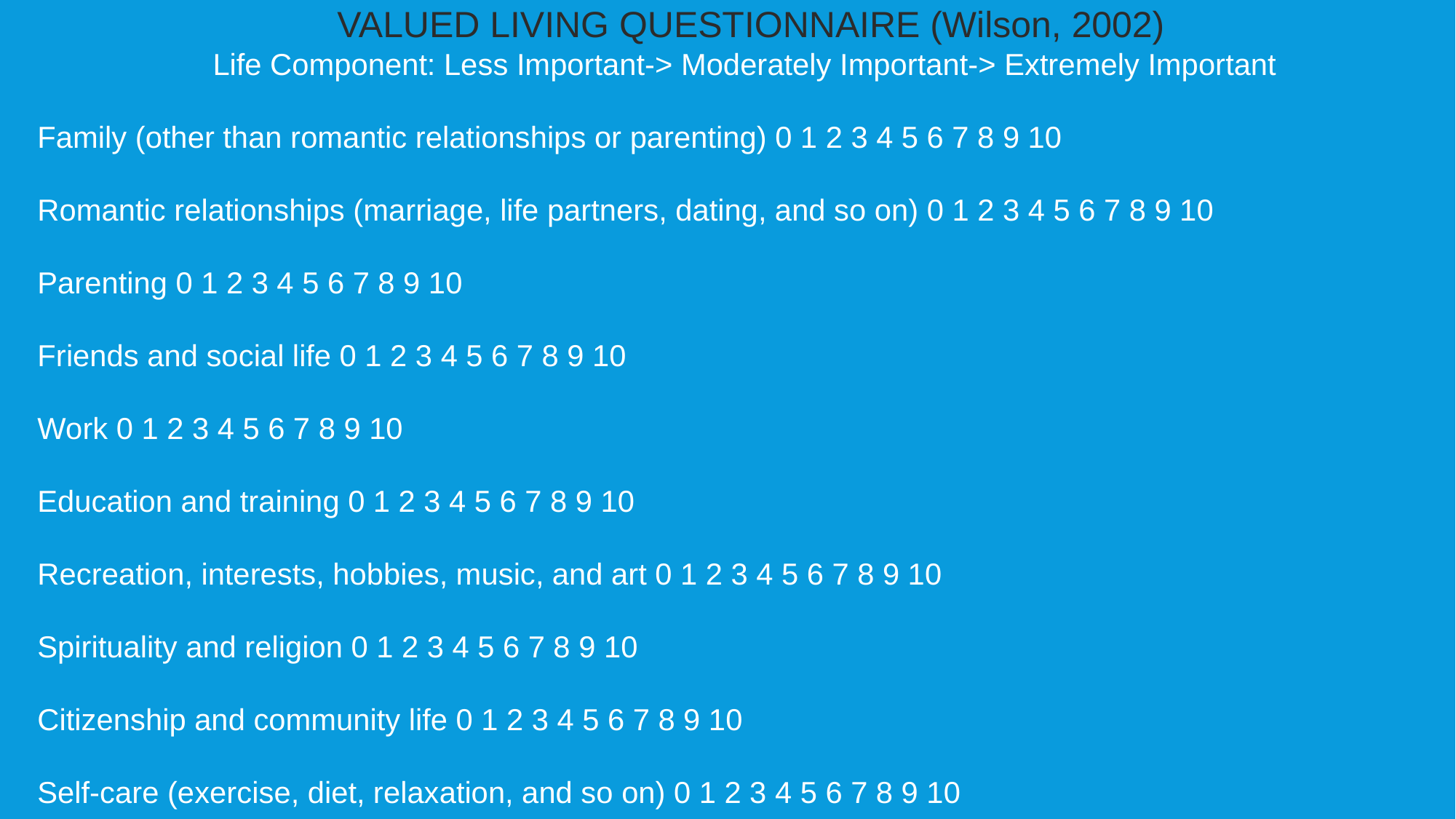

VALUED LIVING QUESTIONNAIRE (Wilson, 2002)
 Life Component: Less Important-> Moderately Important-> Extremely Important

Family (other than romantic relationships or parenting) 0 1 2 3 4 5 6 7 8 9 10

Romantic relationships (marriage, life partners, dating, and so on) 0 1 2 3 4 5 6 7 8 9 10

Parenting 0 1 2 3 4 5 6 7 8 9 10

Friends and social life 0 1 2 3 4 5 6 7 8 9 10

Work 0 1 2 3 4 5 6 7 8 9 10

Education and training 0 1 2 3 4 5 6 7 8 9 10

Recreation, interests, hobbies, music, and art 0 1 2 3 4 5 6 7 8 9 10

Spirituality and religion 0 1 2 3 4 5 6 7 8 9 10

Citizenship and community life 0 1 2 3 4 5 6 7 8 9 10

Self-care (exercise, diet, relaxation, and so on) 0 1 2 3 4 5 6 7 8 9 10